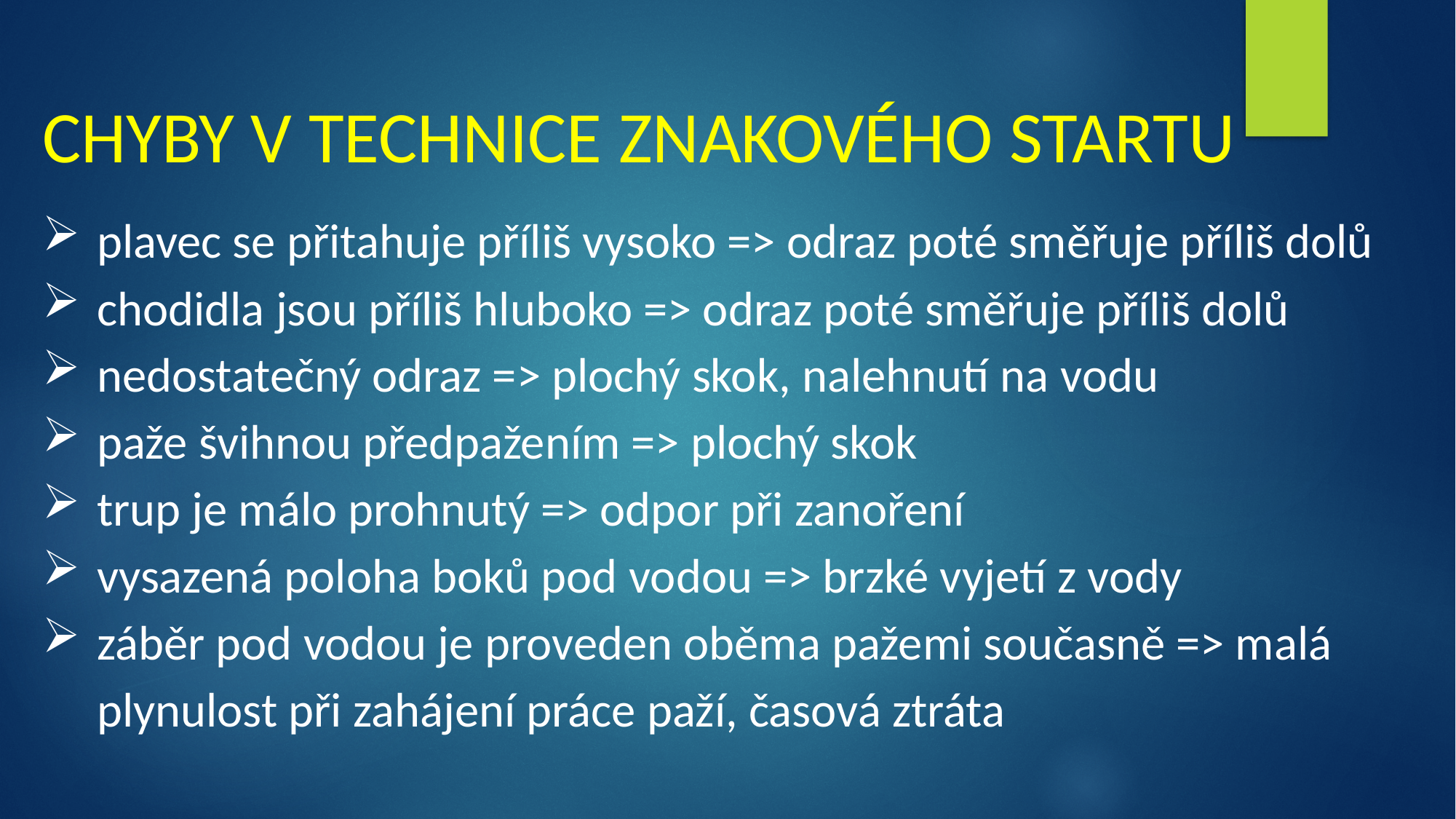

CHYBY V TECHNICE ZNAKOVÉHO STARTU
plavec se přitahuje příliš vysoko => odraz poté směřuje příliš dolů
chodidla jsou příliš hluboko => odraz poté směřuje příliš dolů
nedostatečný odraz => plochý skok, nalehnutí na vodu
paže švihnou předpažením => plochý skok
trup je málo prohnutý => odpor při zanoření
vysazená poloha boků pod vodou => brzké vyjetí z vody
záběr pod vodou je proveden oběma pažemi současně => malá plynulost při zahájení práce paží, časová ztráta